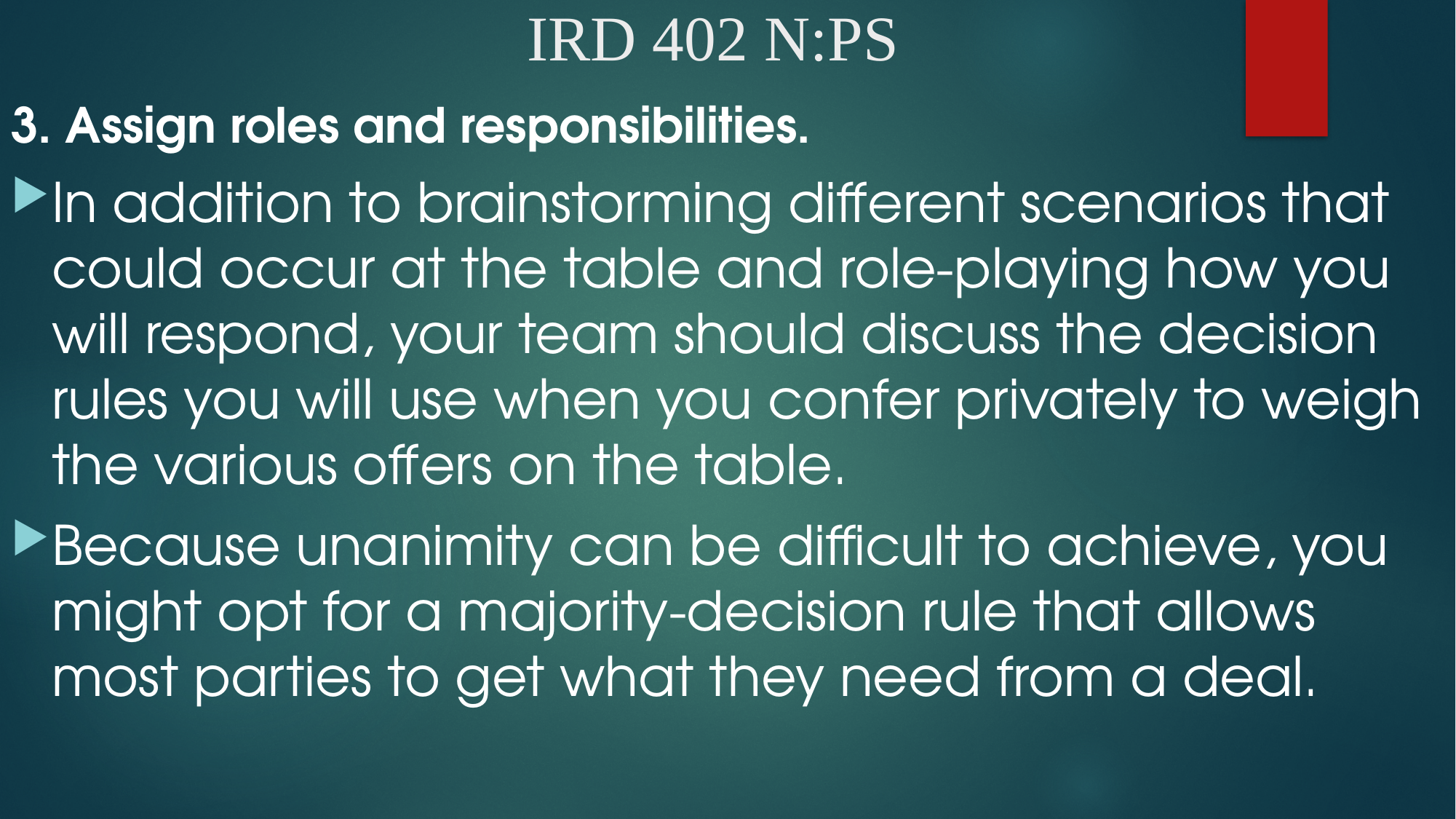

# IRD 402 N:PS
3. Assign roles and responsibilities.
In addition to brainstorming different scenarios that could occur at the table and role-playing how you will respond, your team should discuss the decision rules you will use when you confer privately to weigh the various offers on the table.
Because unanimity can be difficult to achieve, you might opt for a majority-decision rule that allows most parties to get what they need from a deal.